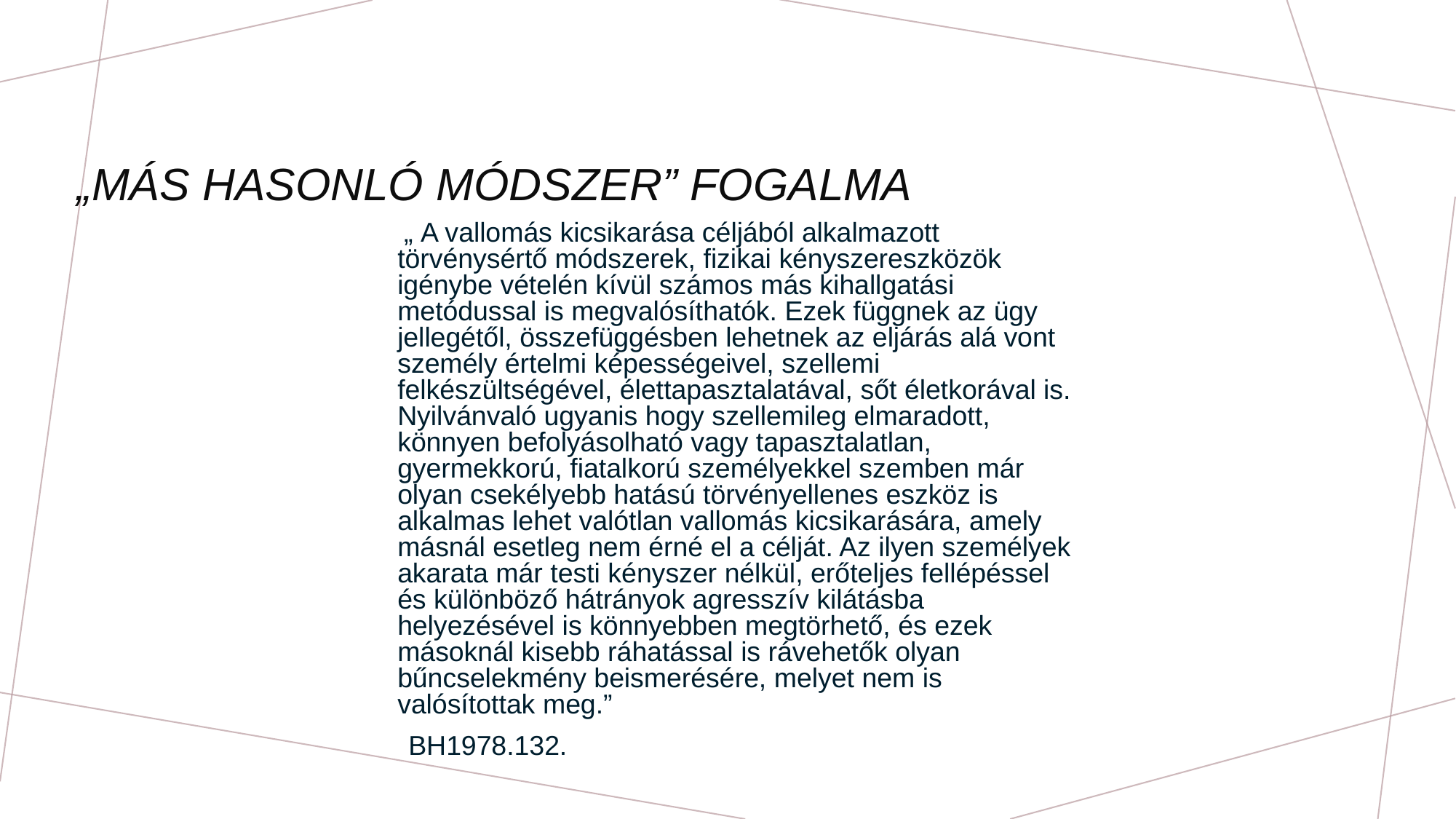

# „Más hasonló módszer” fogalma
      „ A vallomás kicsikarása céljából alkalmazott törvénysértő módszerek, fizikai kényszereszközök igénybe vételén kívül számos más kihallgatási metódussal is megvalósíthatók. Ezek függnek az ügy jellegétől, összefüggésben lehetnek az eljárás alá vont személy értelmi képességeivel, szellemi felkészültségével, élettapasztalatával, sőt életkorával is. Nyilvánvaló ugyanis hogy szellemileg elmaradott, könnyen befolyásolható vagy tapasztalatlan, gyermekkorú, fiatalkorú személyekkel szemben már olyan csekélyebb hatású törvényellenes eszköz is alkalmas lehet valótlan vallomás kicsikarására, amely másnál esetleg nem érné el a célját. Az ilyen személyek akarata már testi kényszer nélkül, erőteljes fellépéssel és különböző hátrányok agresszív kilátásba helyezésével is könnyebben megtörhető, és ezek másoknál kisebb ráhatással is rávehetők olyan bűncselekmény beismerésére, melyet nem is valósítottak meg.”
     BH1978.132.